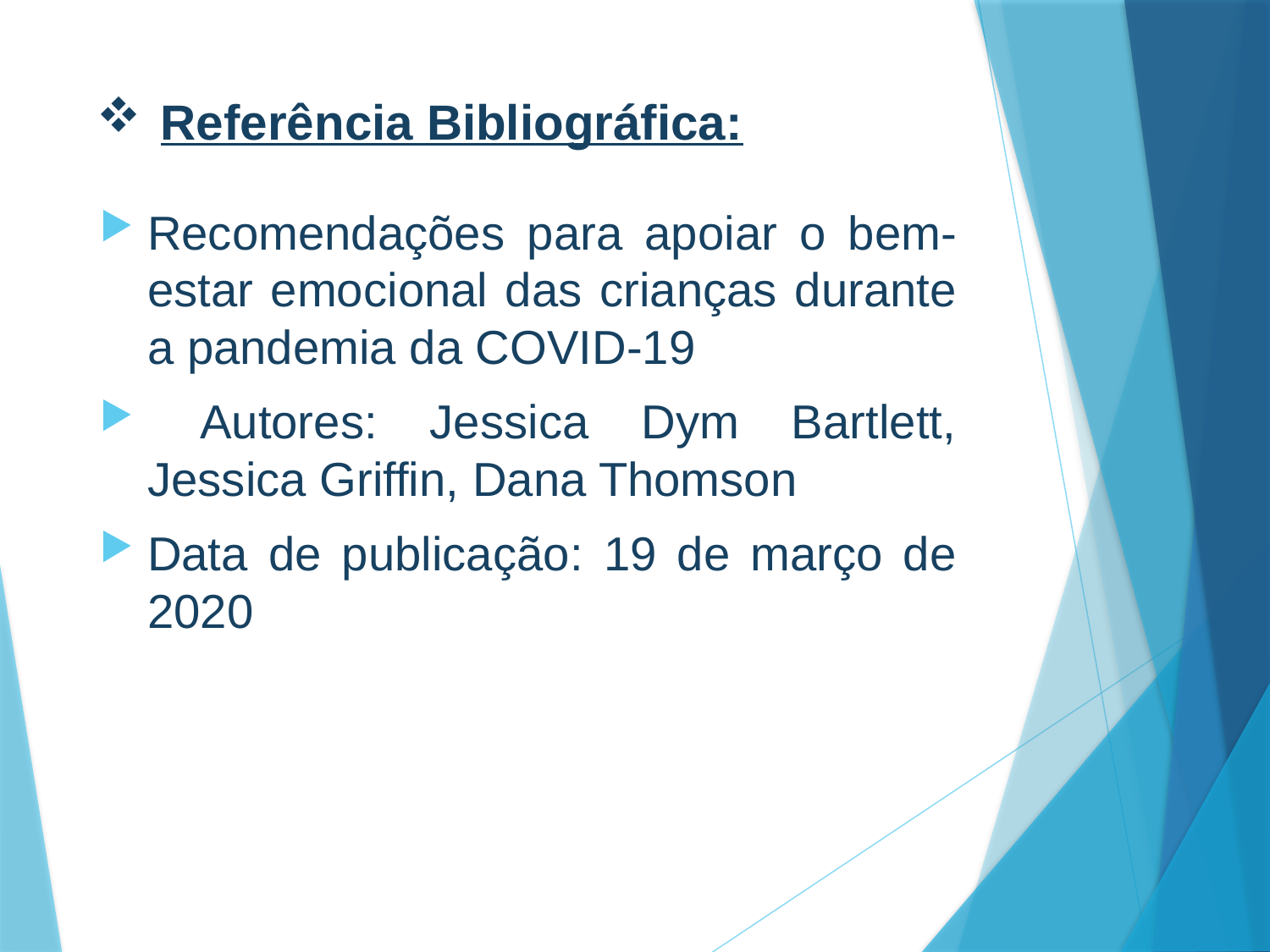

# Referência Bibliográfica:
Recomendações para apoiar o bem-estar emocional das crianças durante a pandemia da COVID-19
 Autores: Jessica Dym Bartlett, Jessica Griffin, Dana Thomson
Data de publicação: 19 de março de 2020